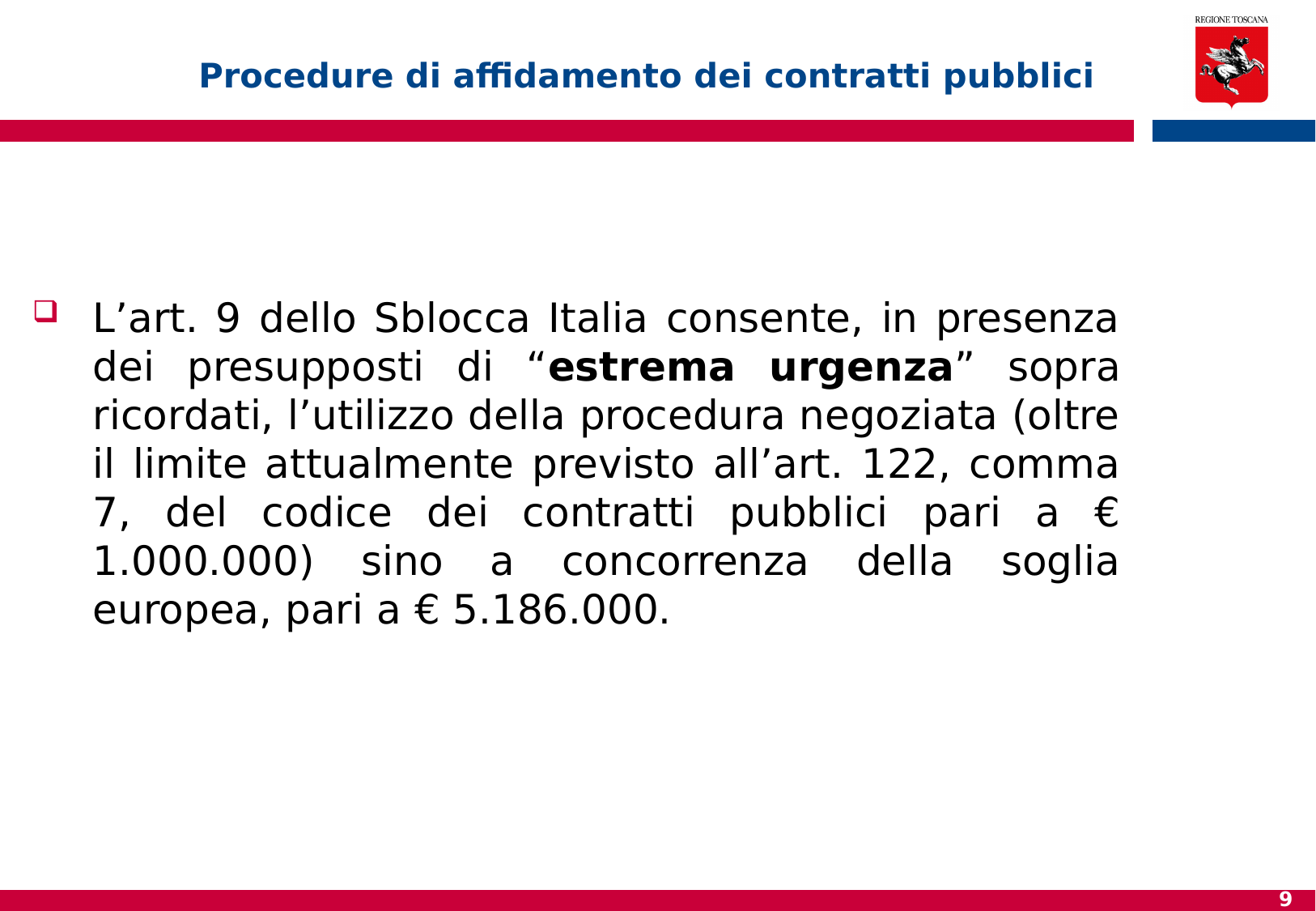

# Procedure di affidamento dei contratti pubblici

L’art. 9 dello Sblocca Italia consente, in presenza dei presupposti di “estrema urgenza” sopra ricordati, l’utilizzo della procedura negoziata (oltre il limite attualmente previsto all’art. 122, comma 7, del codice dei contratti pubblici pari a € 1.000.000) sino a concorrenza della soglia europea, pari a € 5.186.000.
9